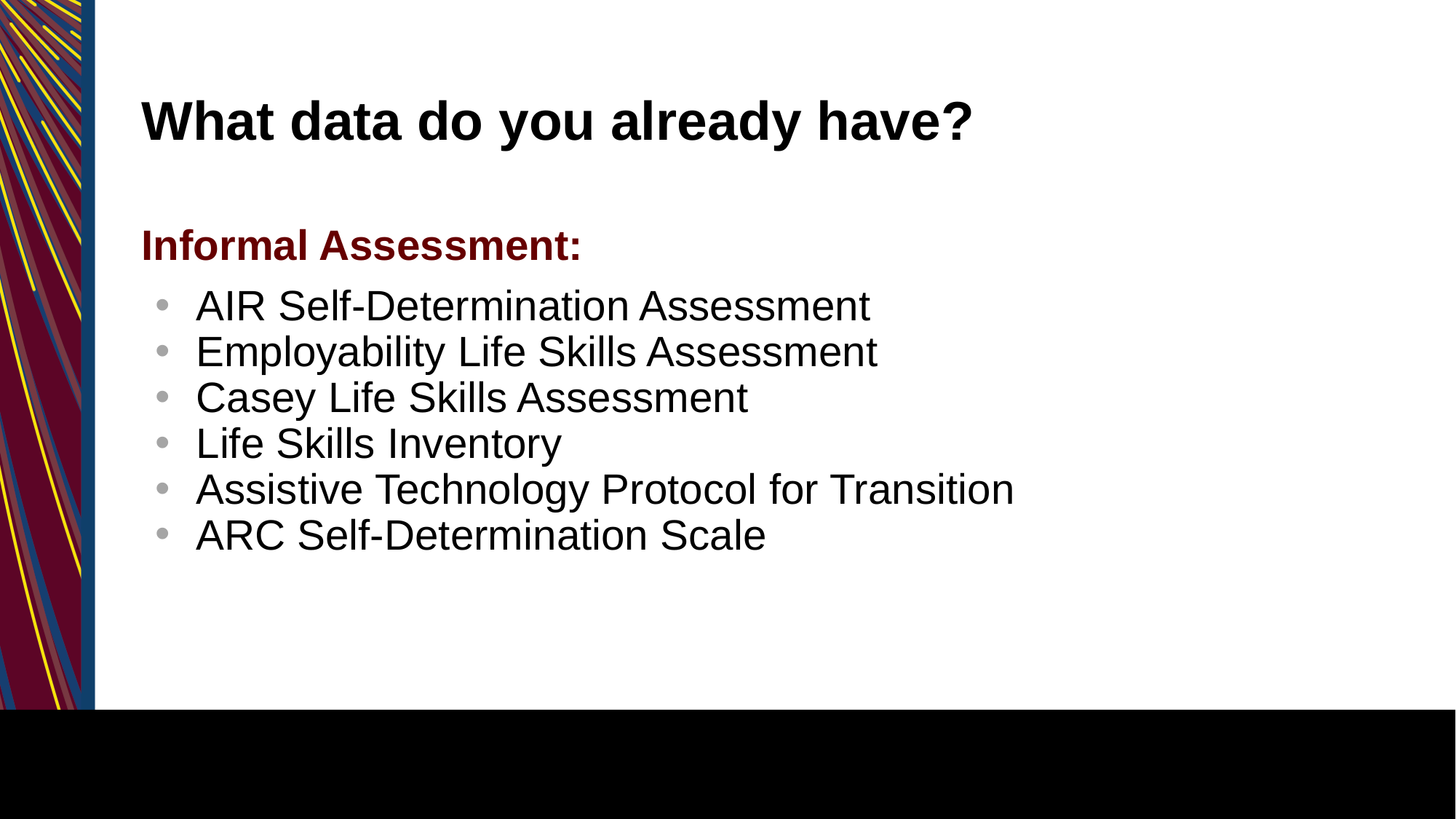

# What data do you already have?
Informal Assessment:
AIR Self-Determination Assessment
Employability Life Skills Assessment
Casey Life Skills Assessment
Life Skills Inventory
Assistive Technology Protocol for Transition
ARC Self-Determination Scale